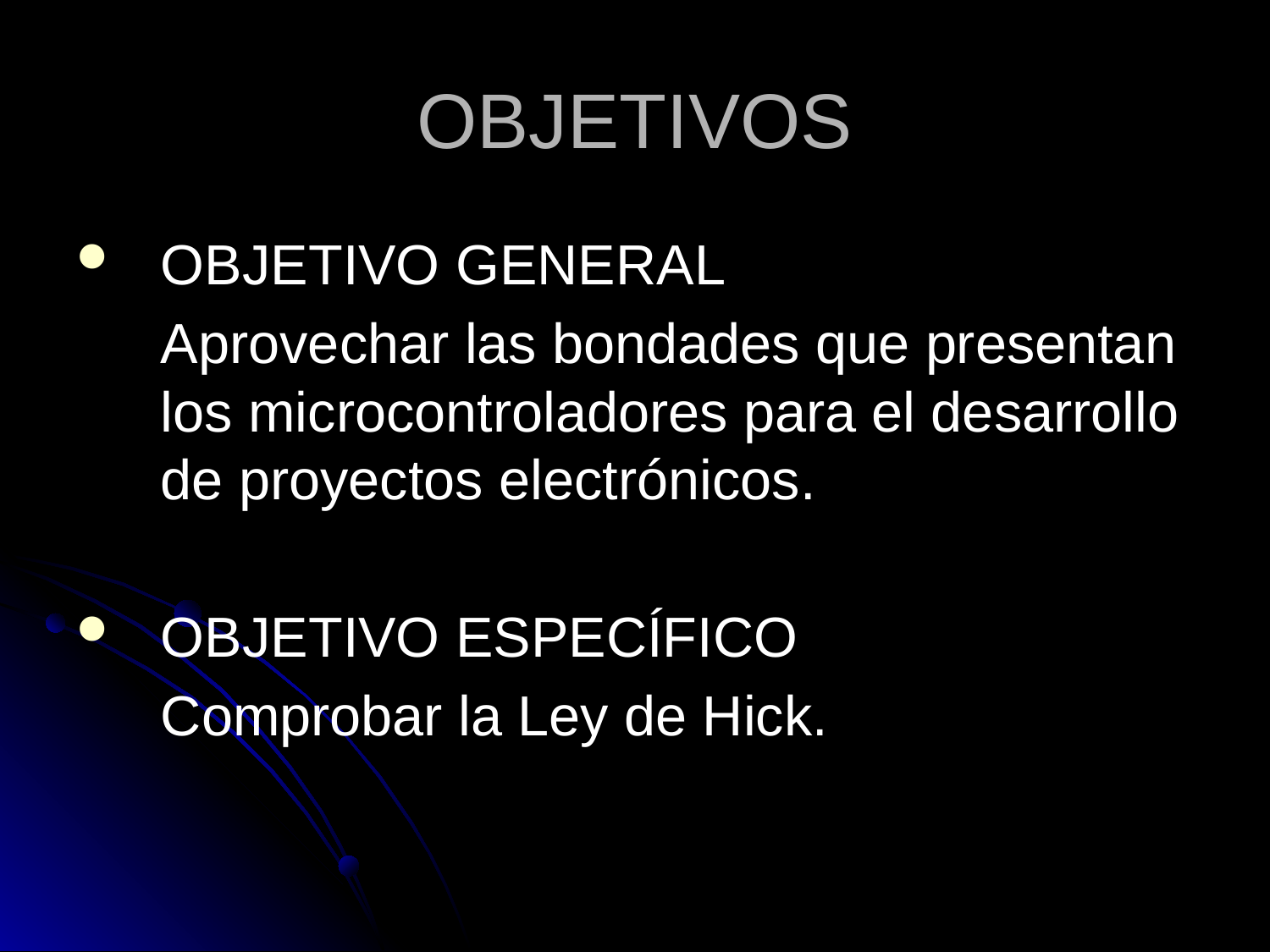

# OBJETIVOS
OBJETIVO GENERAL
	Aprovechar las bondades que presentan los microcontroladores para el desarrollo de proyectos electrónicos.

OBJETIVO ESPECÍFICO
	Comprobar la Ley de Hick.